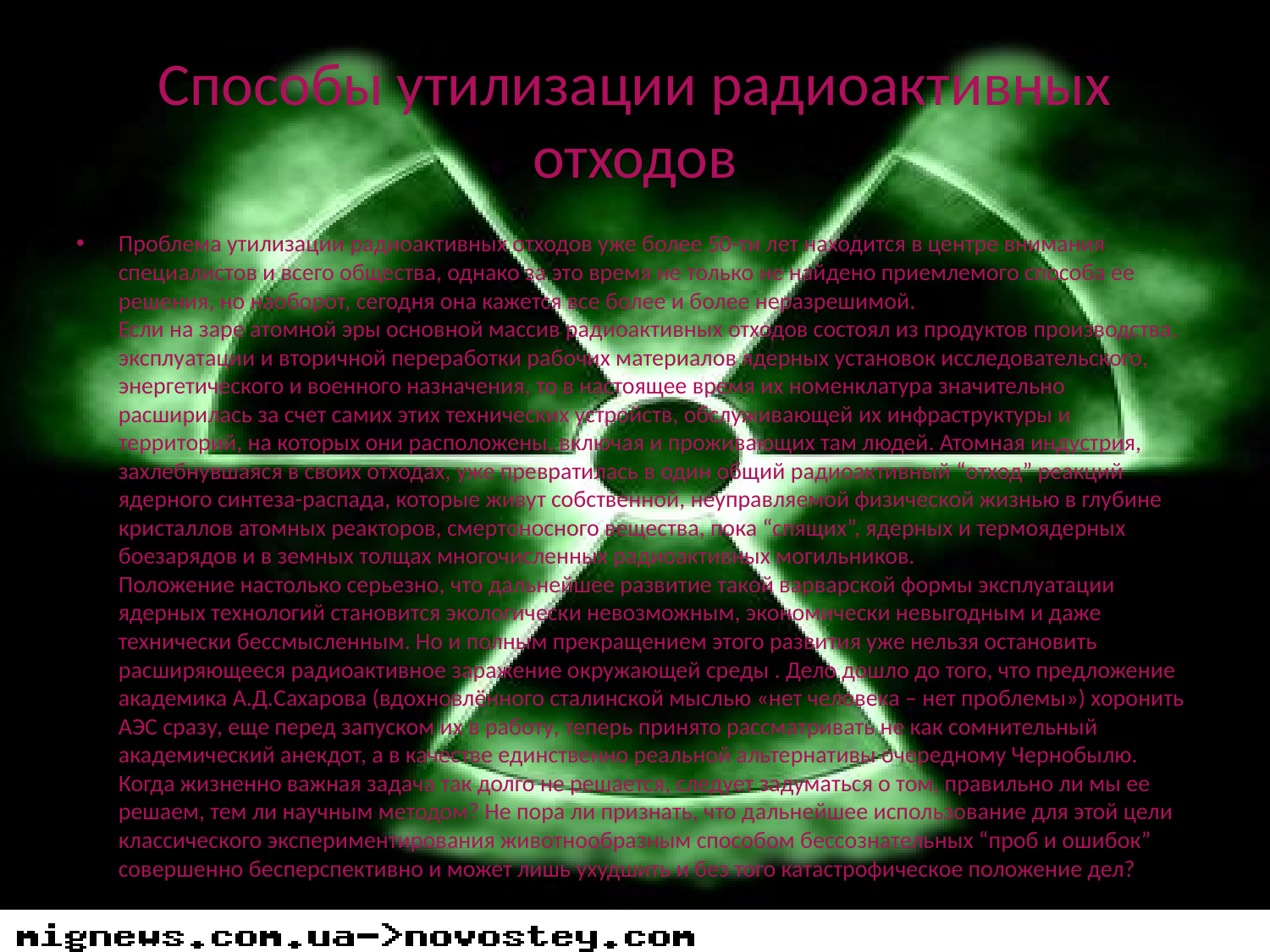

# Способы утилизации радиоактивных отходов
Проблема утилизации радиоактивных отходов уже более 50-ти лет находится в центре внимания специалистов и всего общества, однако за это время не только не найдено приемлемого способа ее решения, но наоборот, сегодня она кажется все более и более неразрешимой.
Если на заре атомной эры основной массив радиоактивных отходов состоял из продуктов производства, эксплуатации и вторичной переработки рабочих материалов ядерных установок исследовательского, энергетического и военного назначения, то в настоящее время их номенклатура значительно расширилась за счет самих этих технических устройств, обслуживающей их инфраструктуры и территорий, на которых они расположены, включая и проживающих там людей. Атомная индустрия, захлебнувшаяся в своих отходах, уже превратилась в один общий радиоактивный “отход” реакций ядерного синтеза-распада, которые живут собственной, неуправляемой физической жизнью в глубине кристаллов атомных реакторов, смертоносного вещества, пока “спящих”, ядерных и термоядерных боезарядов и в земных толщах многочисленных радиоактивных могильников.
Положение настолько серьезно, что дальнейшее развитие такой варварской формы эксплуатации ядерных технологий становится экологически невозможным, экономически невыгодным и даже технически бессмысленным. Но и полным прекращением этого развития уже нельзя остановить расширяющееся радиоактивное заражение окружающей среды . Дело дошло до того, что предложение академика А.Д.Сахарова (вдохновлённого сталинской мыслью «нет человека – нет проблемы») хоронить АЭС сразу, еще перед запуском их в работу, теперь принято рассматривать не как сомнительный академический анекдот, а в качестве единственно реальной альтернативы очередному Чернобылю.
Когда жизненно важная задача так долго не решается, следует задуматься о том, правильно ли мы ее решаем, тем ли научным методом? Не пора ли признать, что дальнейшее использование для этой цели классического экспериментирования животнообразным способом бессознательных “проб и ошибок” совершенно бесперспективно и может лишь ухудшить и без того катастрофическое положение дел?